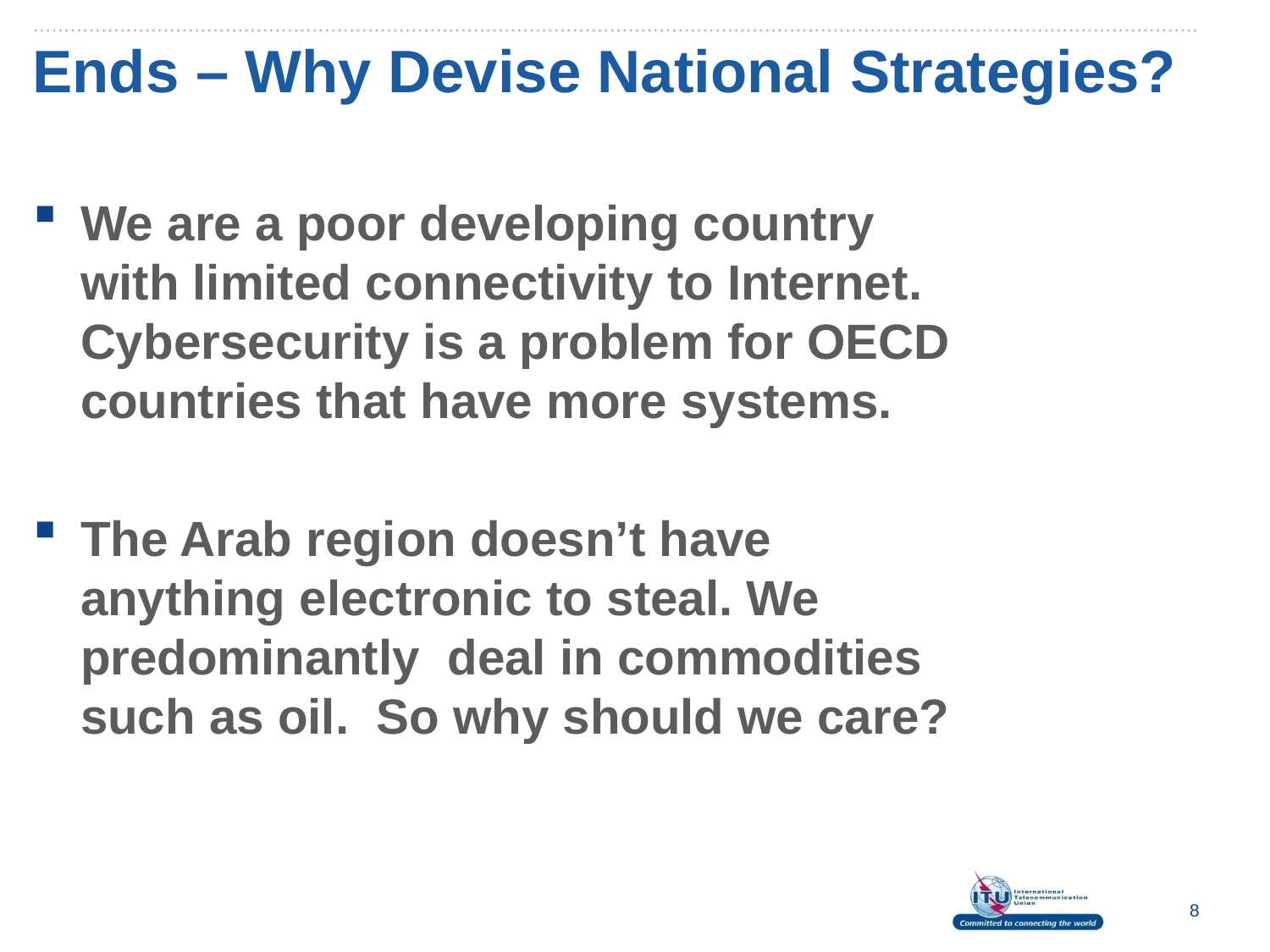

# Ends – Why Devise National Strategies?

We are a poor developing country
with limited connectivity to Internet.
Cybersecurity is a problem for OECD
countries that have more systems.

The Arab region doesn’t have
anything electronic to steal. We
predominantly  deal in commodities
such as oil.  So why should we care?

8